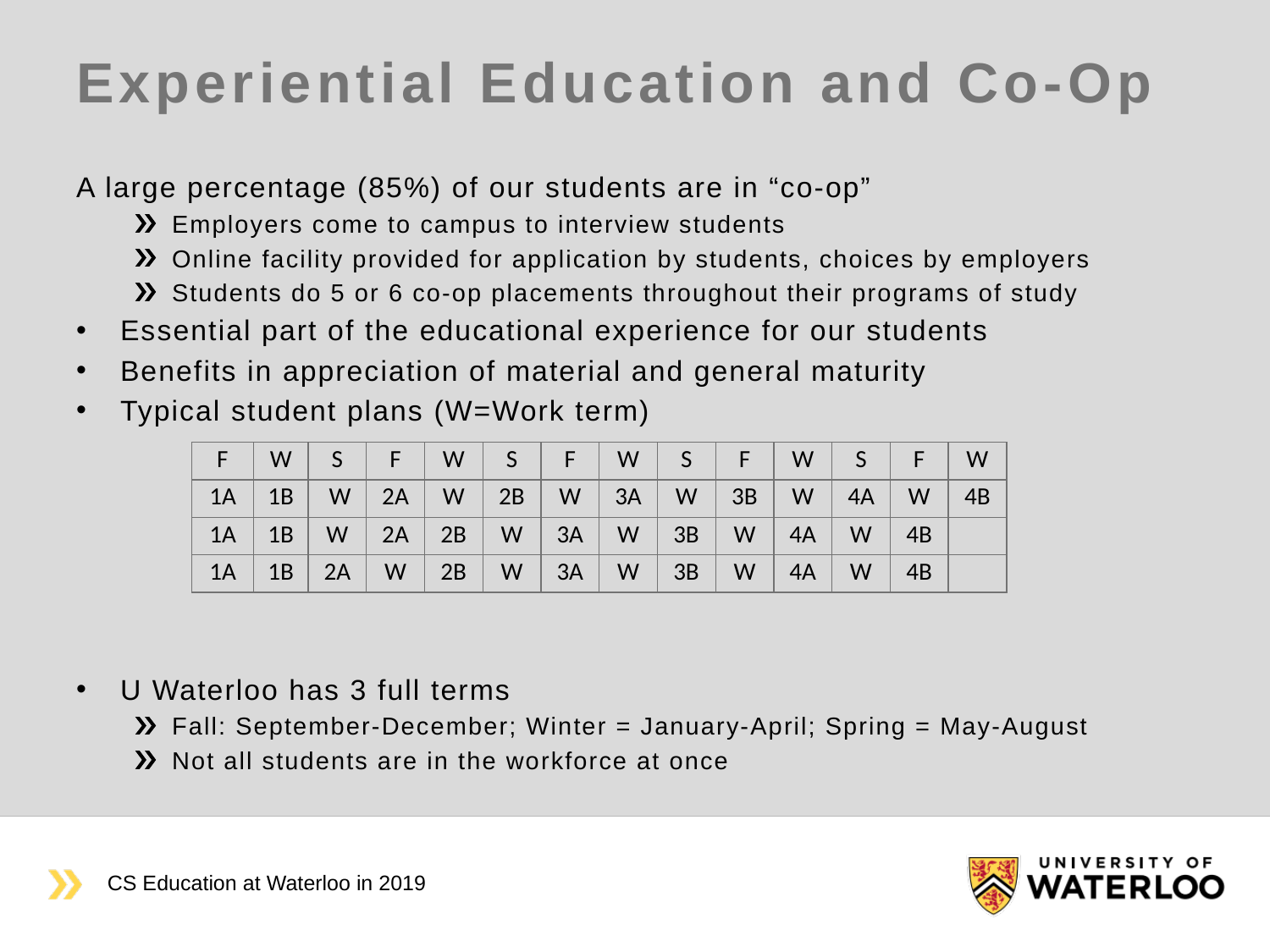

# Experiential Education and Co-Op
A large percentage (85%) of our students are in “co-op”
Employers come to campus to interview students
Online facility provided for application by students, choices by employers
Students do 5 or 6 co-op placements throughout their programs of study
Essential part of the educational experience for our students
Benefits in appreciation of material and general maturity
Typical student plans (W=Work term)

U Waterloo has 3 full terms
Fall: September-December; Winter = January-April; Spring = May-August
Not all students are in the workforce at once
| F | W | S | F | W | S | F | W | S | F | W | S | F | W |
| --- | --- | --- | --- | --- | --- | --- | --- | --- | --- | --- | --- | --- | --- |
| 1A | 1B | W | 2A | W | 2B | W | 3A | W | 3B | W | 4A | W | 4B |
| 1A | 1B | W | 2A | 2B | W | 3A | W | 3B | W | 4A | W | 4B |  |
| 1A | 1B | 2A | W | 2B | W | 3A | W | 3B | W | 4A | W | 4B |  |
CS Education at Waterloo in 2019